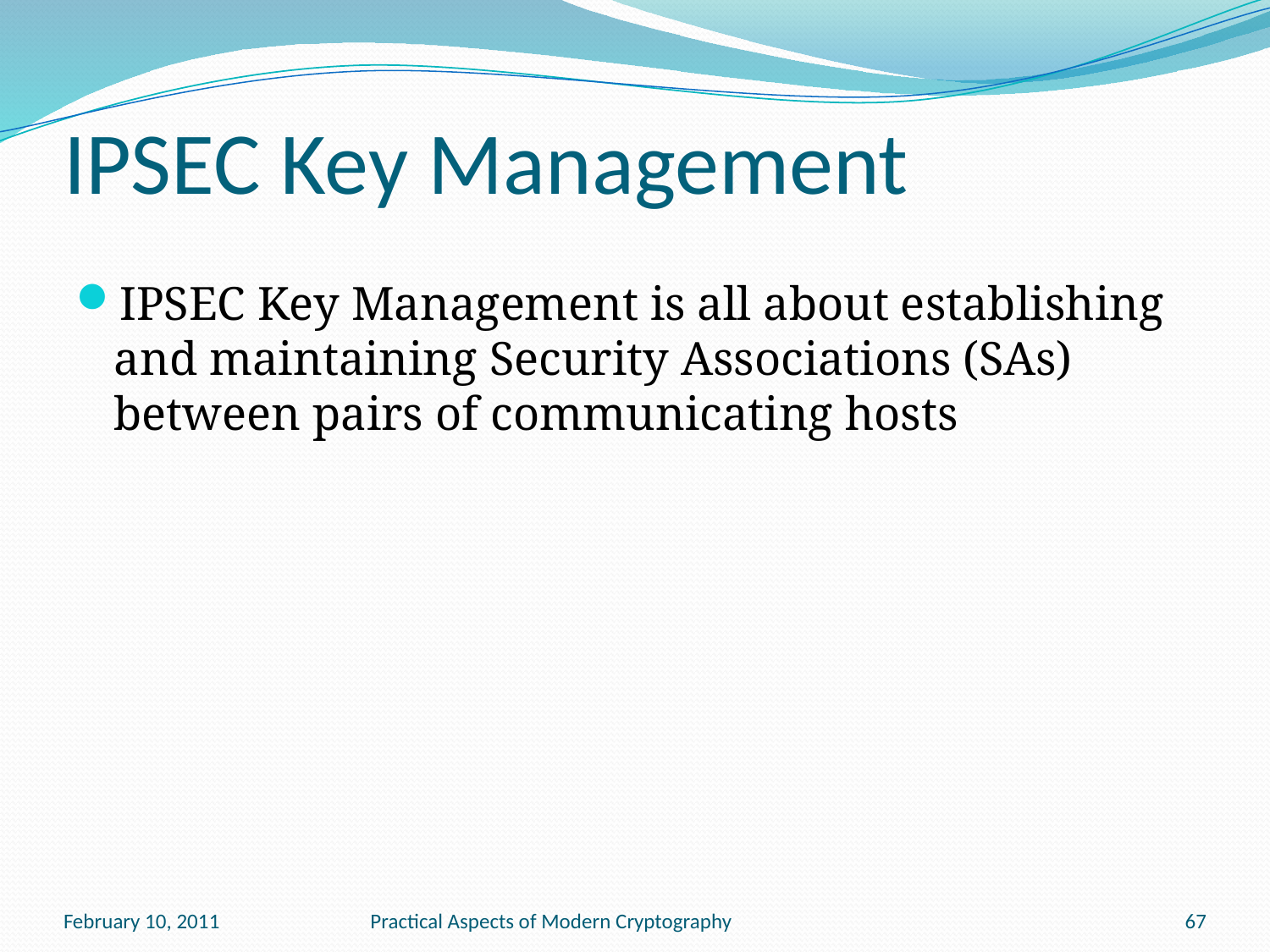

# IPSEC Key Management
IPSEC Key Management is all about establishing and maintaining Security Associations (SAs) between pairs of communicating hosts
February 10, 2011
Practical Aspects of Modern Cryptography
67